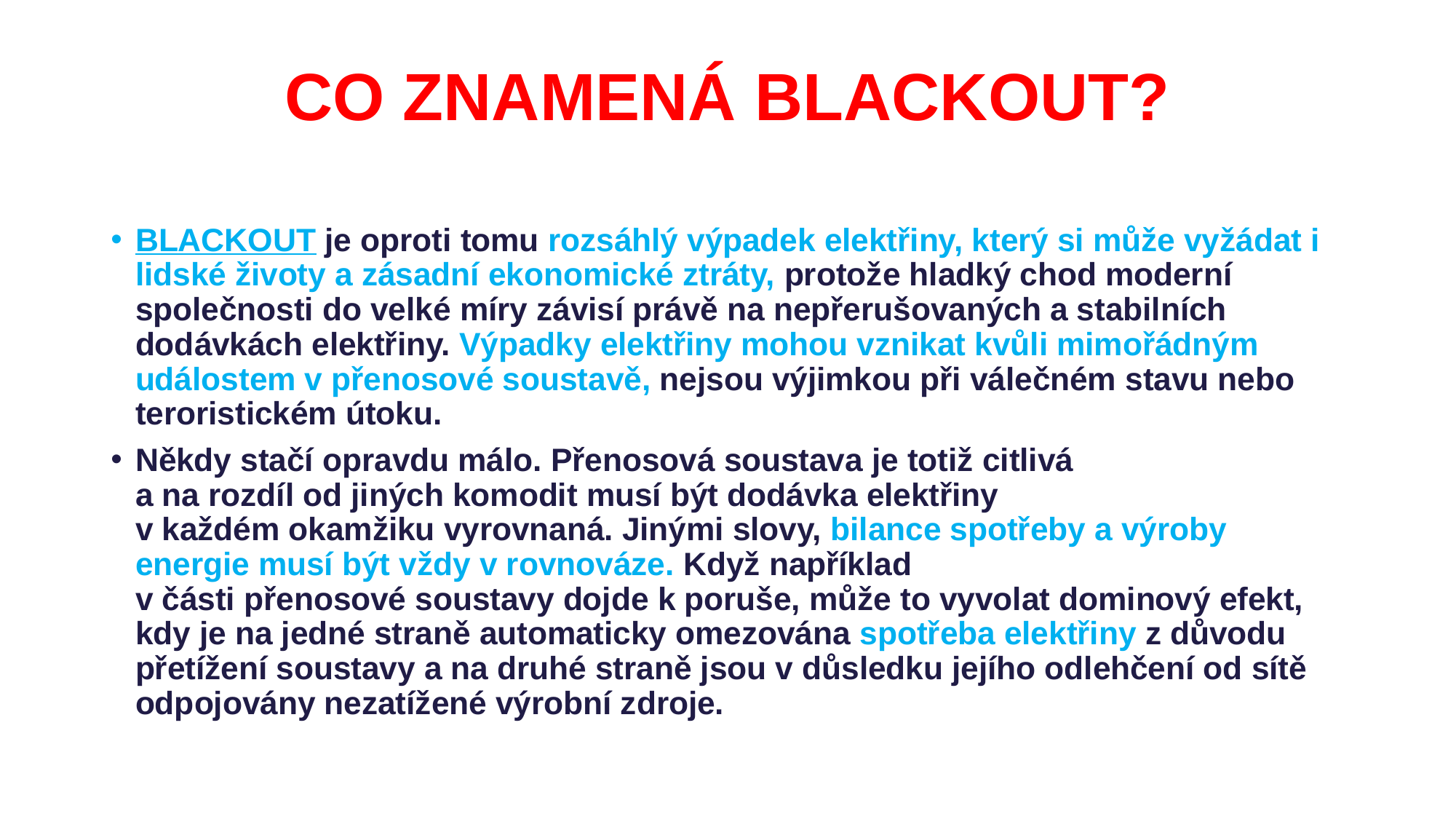

# CO ZNAMENÁ BLACKOUT?
BLACKOUT je oproti tomu rozsáhlý výpadek elektřiny, který si může vyžádat i lidské životy a zásadní ekonomické ztráty, protože hladký chod moderní společnosti do velké míry závisí právě na nepřerušovaných a stabilních dodávkách elektřiny. Výpadky elektřiny mohou vznikat kvůli mimořádným událostem v přenosové soustavě, nejsou výjimkou při válečném stavu nebo teroristickém útoku.
Někdy stačí opravdu málo. Přenosová soustava je totiž citlivá
a na rozdíl od jiných komodit musí být dodávka elektřiny
v každém okamžiku vyrovnaná. Jinými slovy, bilance spotřeby a výroby energie musí být vždy v rovnováze. Když například
v části přenosové soustavy dojde k poruše, může to vyvolat dominový efekt, kdy je na jedné straně automaticky omezována spotřeba elektřiny z důvodu přetížení soustavy a na druhé straně jsou v důsledku jejího odlehčení od sítě odpojovány nezatížené výrobní zdroje.